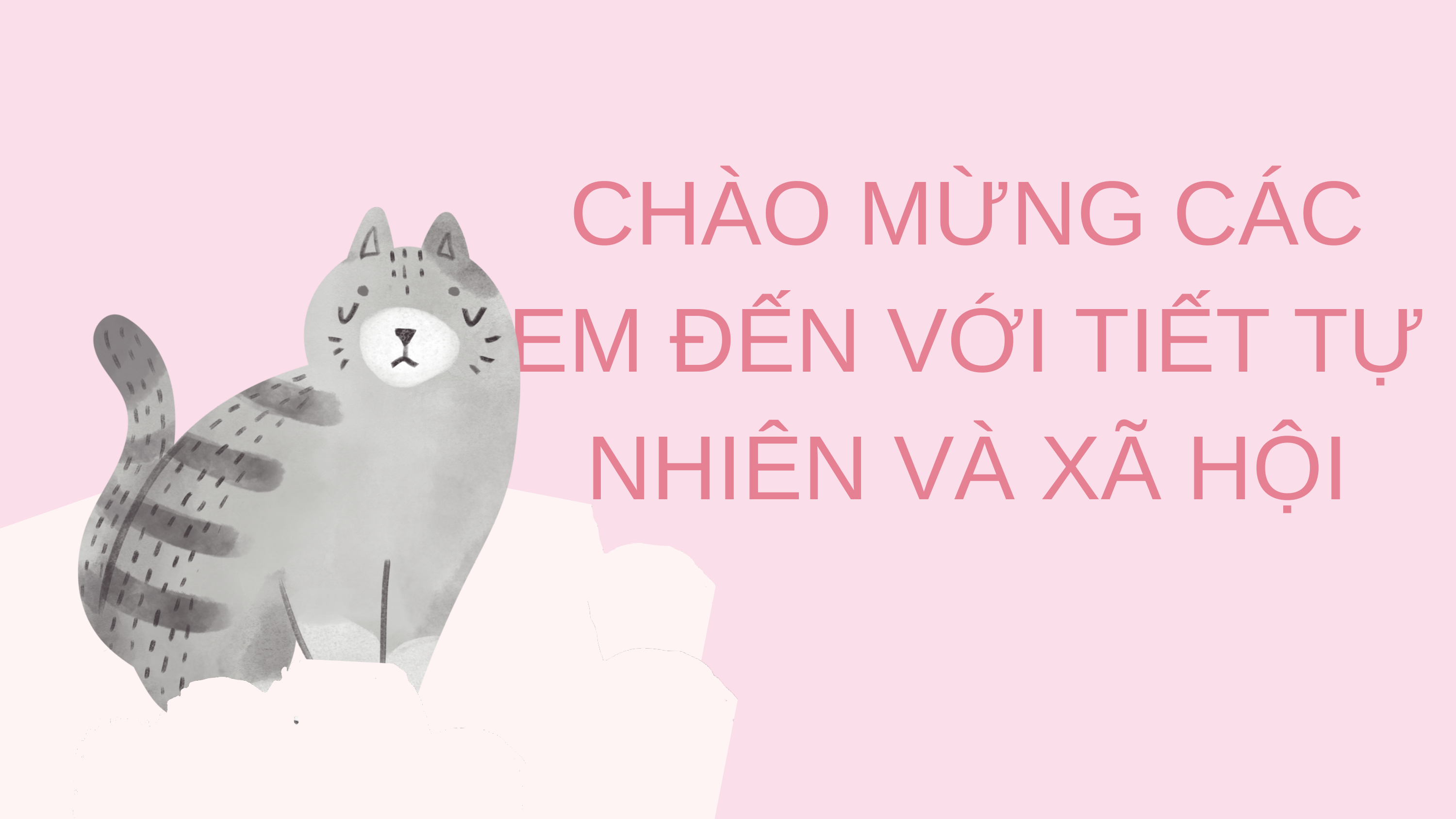

CHÀO MỪNG CÁC EM ĐẾN VỚI TIẾT TỰ NHIÊN VÀ XÃ HỘI